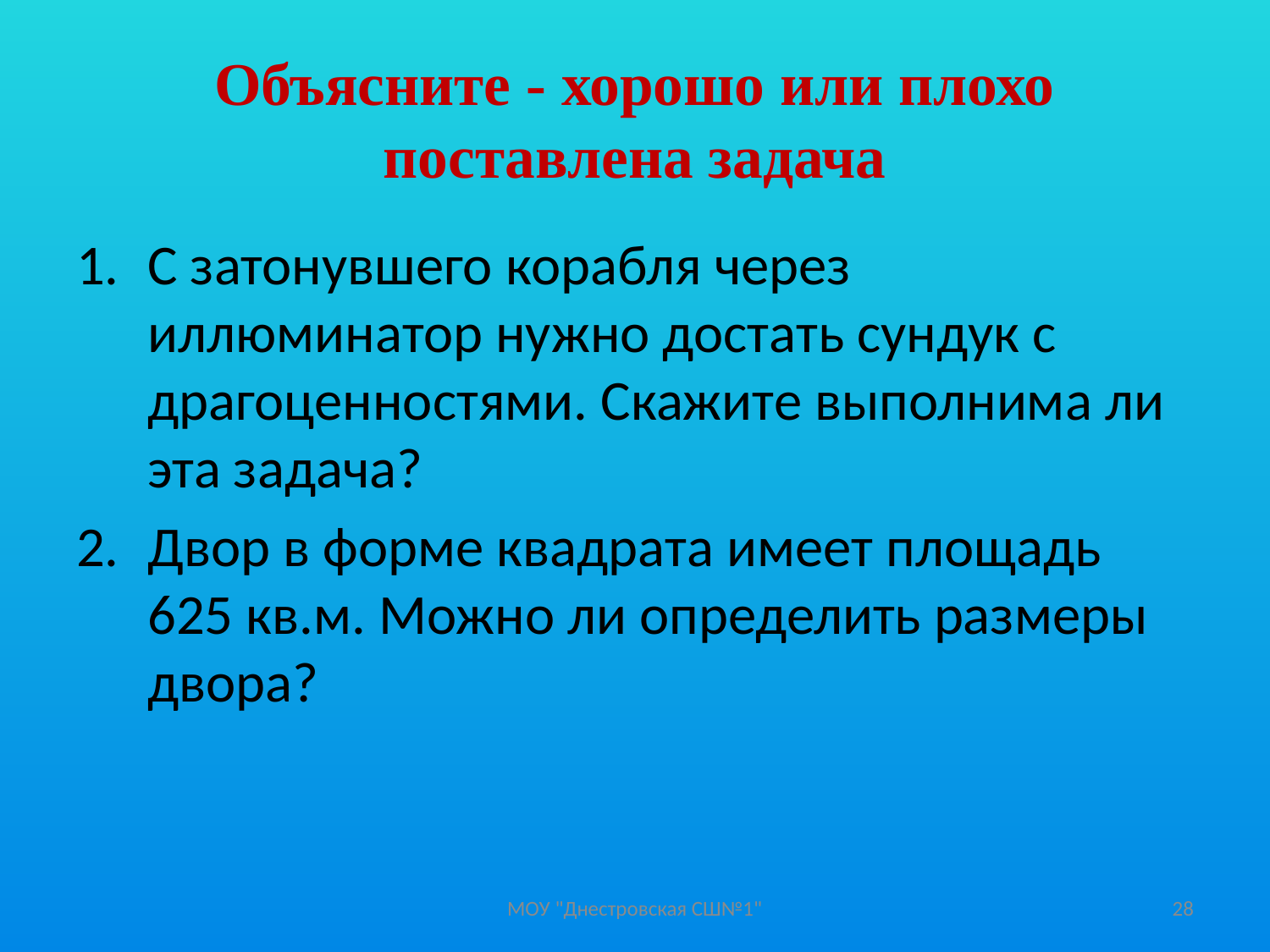

# Объясните - хорошо или плохо поставлена задача
С затонувшего корабля через иллюминатор нужно достать сундук с драгоценностями. Скажите выполнима ли эта задача?
Двор в форме квадрата имеет площадь 625 кв.м. Можно ли определить размеры двора?
МОУ "Днестровская СШ№1"
28